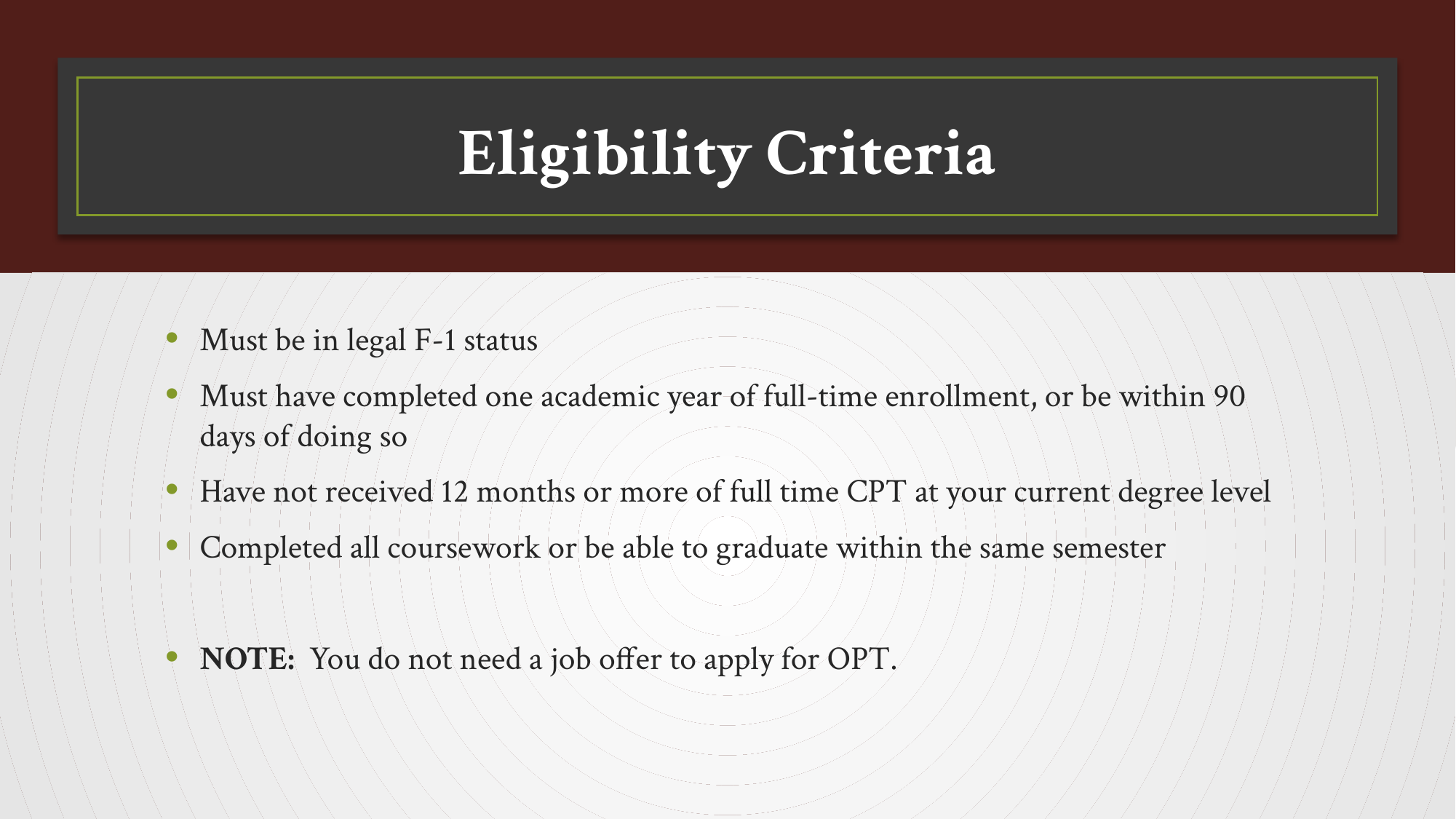

# Eligibility Criteria

Must be in legal F-1 status
Must have completed one academic year of full-time enrollment, or be within 90 days of doing so
Have not received 12 months or more of full time CPT at your current degree level
Completed all coursework or be able to graduate within the same semester

NOTE:  You do not need a job offer to apply for OPT.